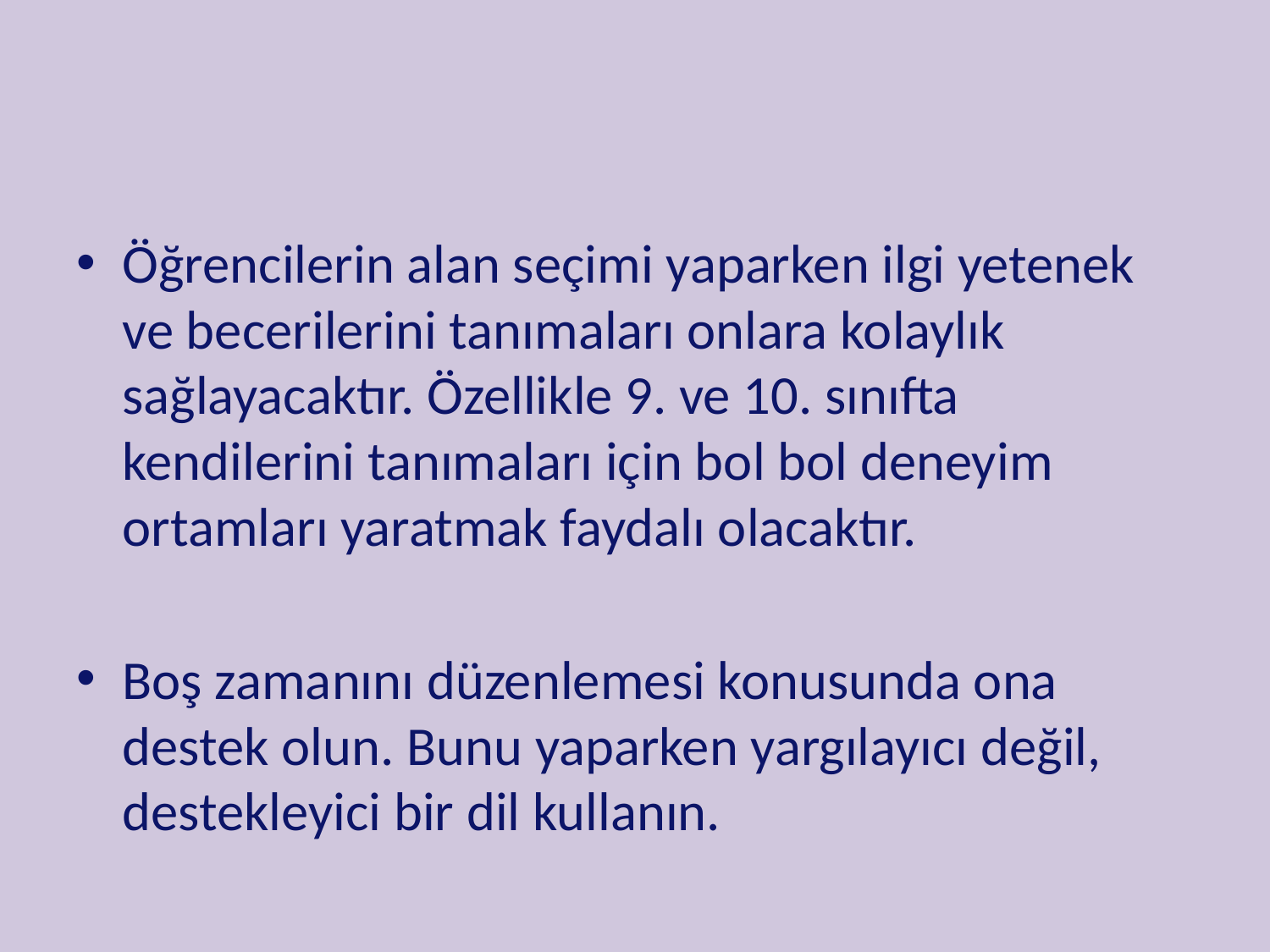

#
Öğrencilerin alan seçimi yaparken ilgi yetenek ve becerilerini tanımaları onlara kolaylık sağlayacaktır. Özellikle 9. ve 10. sınıfta kendilerini tanımaları için bol bol deneyim ortamları yaratmak faydalı olacaktır.

Boş zamanını düzenlemesi konusunda ona destek olun. Bunu yaparken yargılayıcı değil, destekleyici bir dil kullanın.